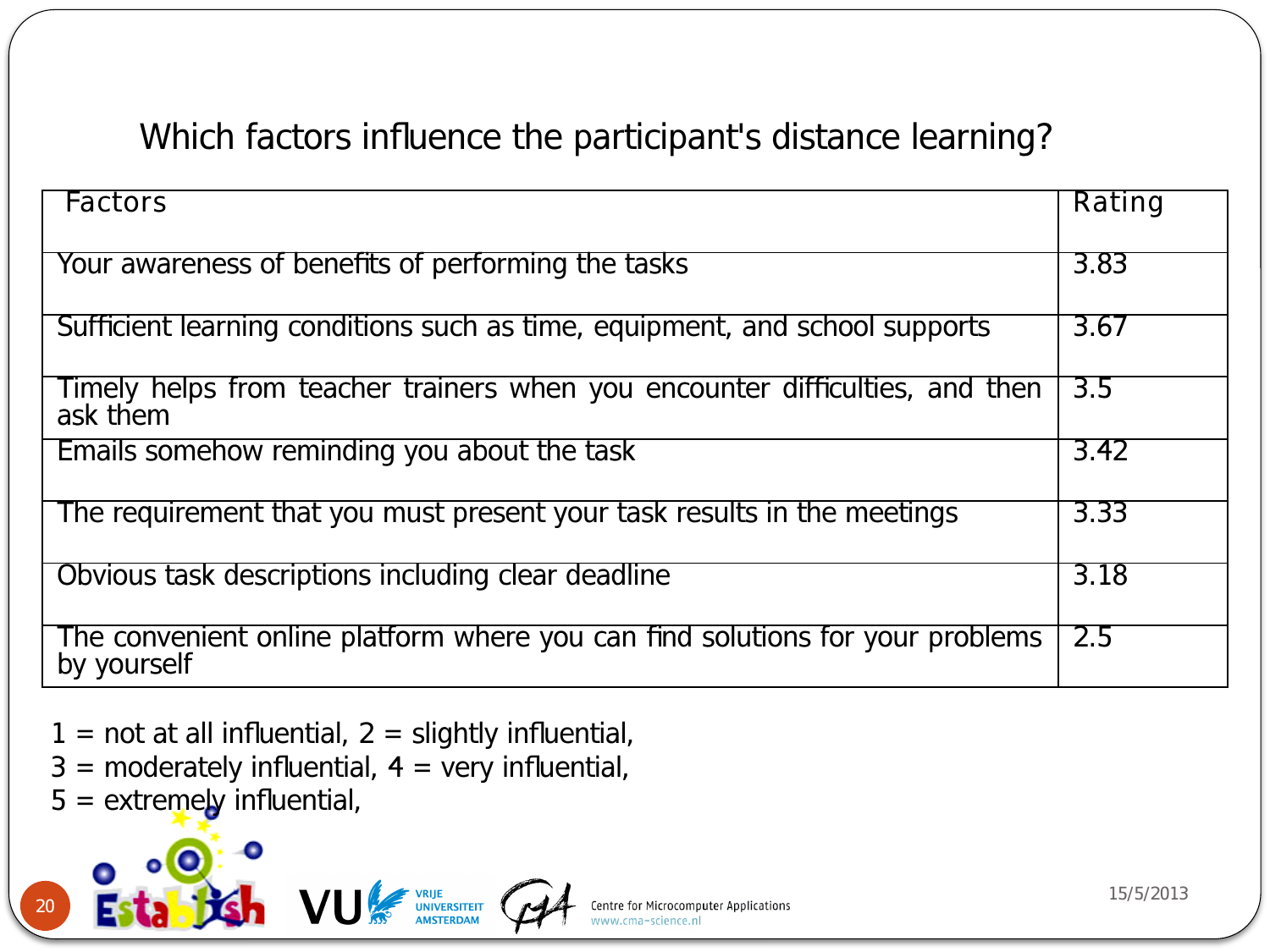

# Which factors influence the participant's distance learning?
| Factors | Rating |
| --- | --- |
| Your awareness of benefits of performing the tasks | 3.83 |
| Sufficient learning conditions such as time, equipment, and school supports | 3.67 |
| Timely helps from teacher trainers when you encounter difficulties, and then ask them | 3.5 |
| Emails somehow reminding you about the task | 3.42 |
| The requirement that you must present your task results in the meetings | 3.33 |
| Obvious task descriptions including clear deadline | 3.18 |
| The convenient online platform where you can find solutions for your problems by yourself | 2.5 |
1 = not at all influential, 2 = slightly influential,
3 = moderately influential, 4 = very influential,
5 = extremely influential,

15/5/2013
20